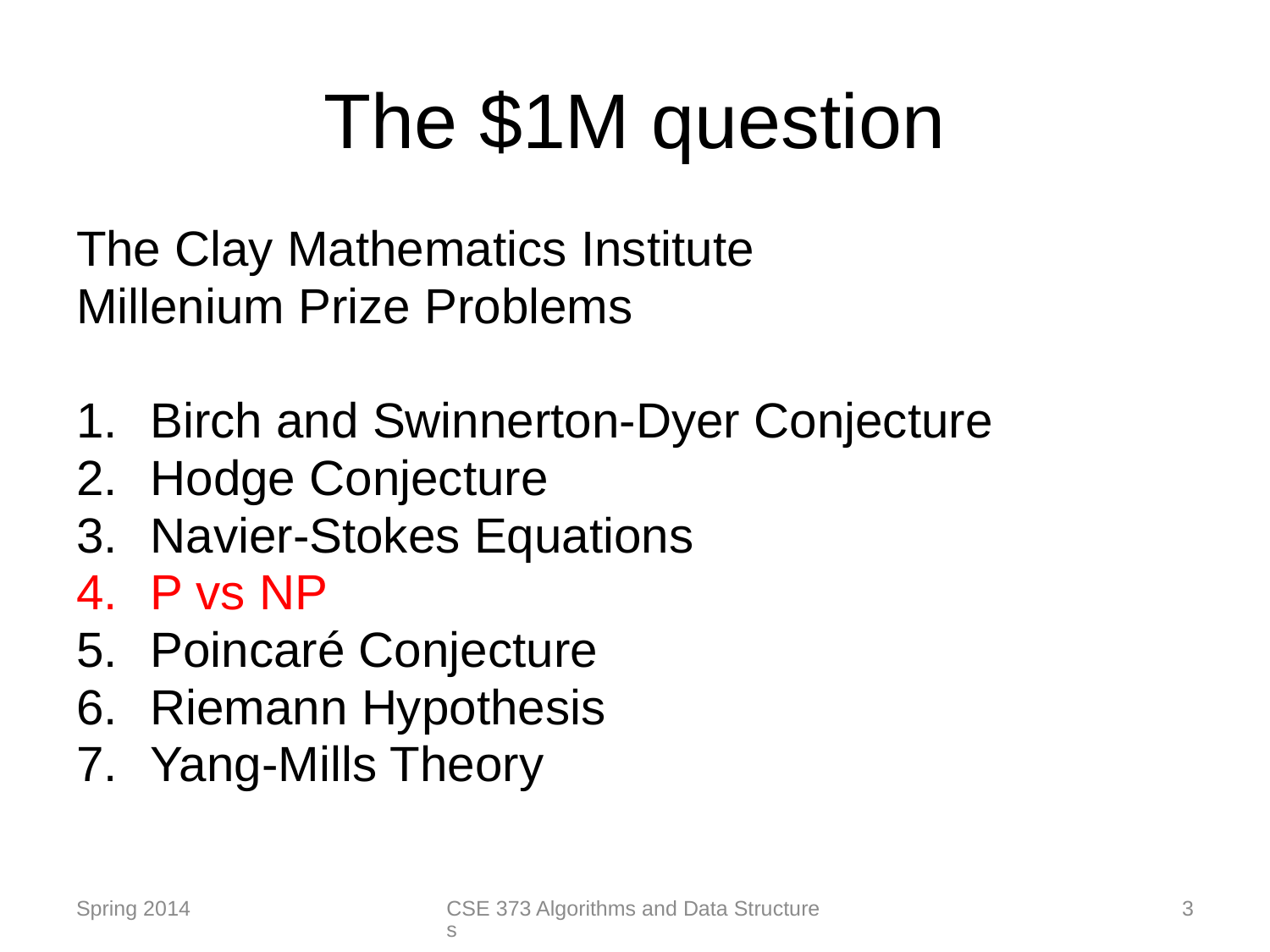

# The $1M question
The Clay Mathematics Institute
Millenium Prize Problems

Birch and Swinnerton-Dyer Conjecture
Hodge Conjecture
Navier-Stokes Equations
P vs NP
Poincaré Conjecture
Riemann Hypothesis
Yang-Mills Theory
Spring 2014
CSE 373 Algorithms and Data Structures
3